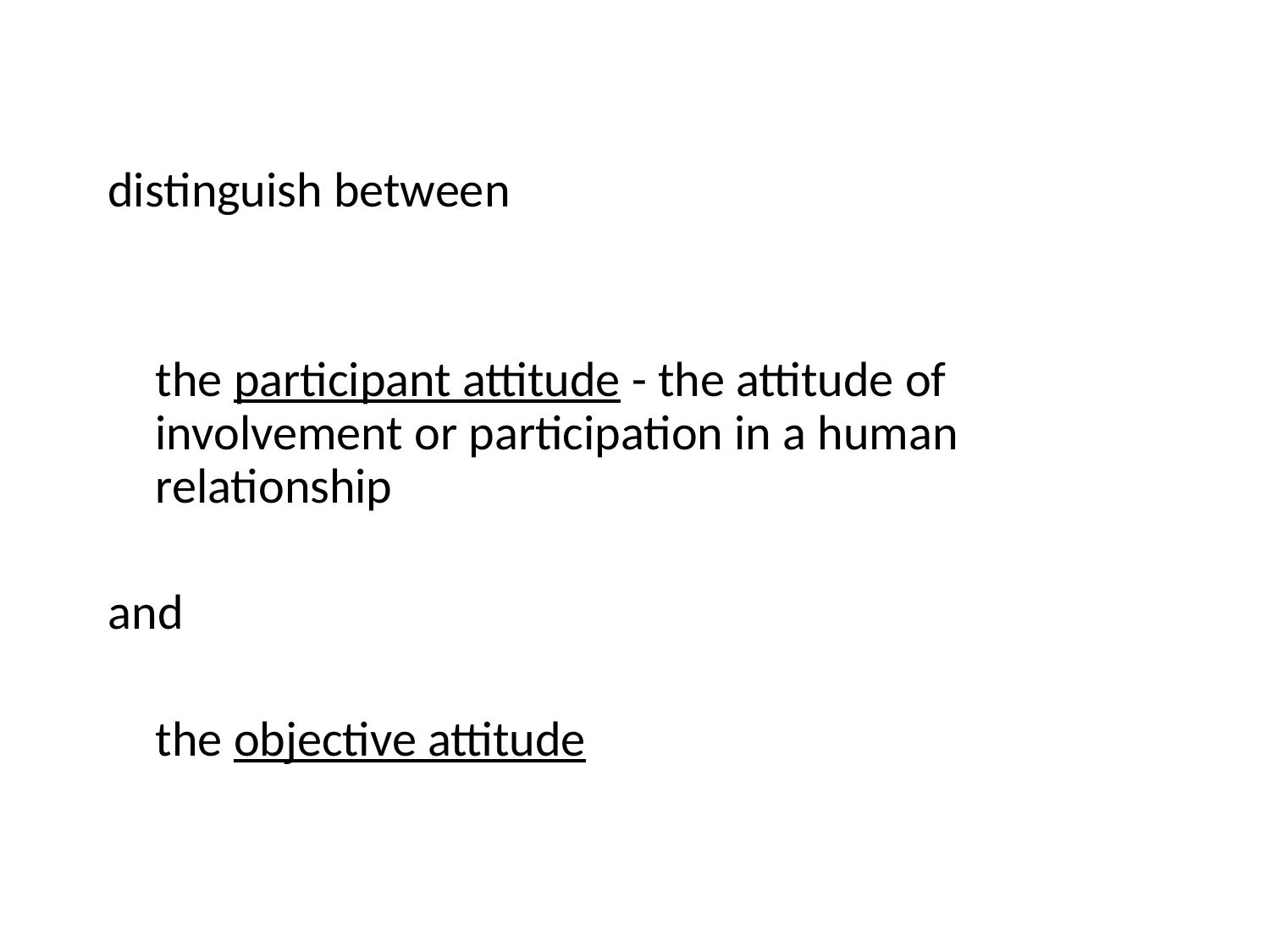

distinguish between

	the participant attitude - the attitude of involvement or participation in a human relationship

and

 	the objective attitude